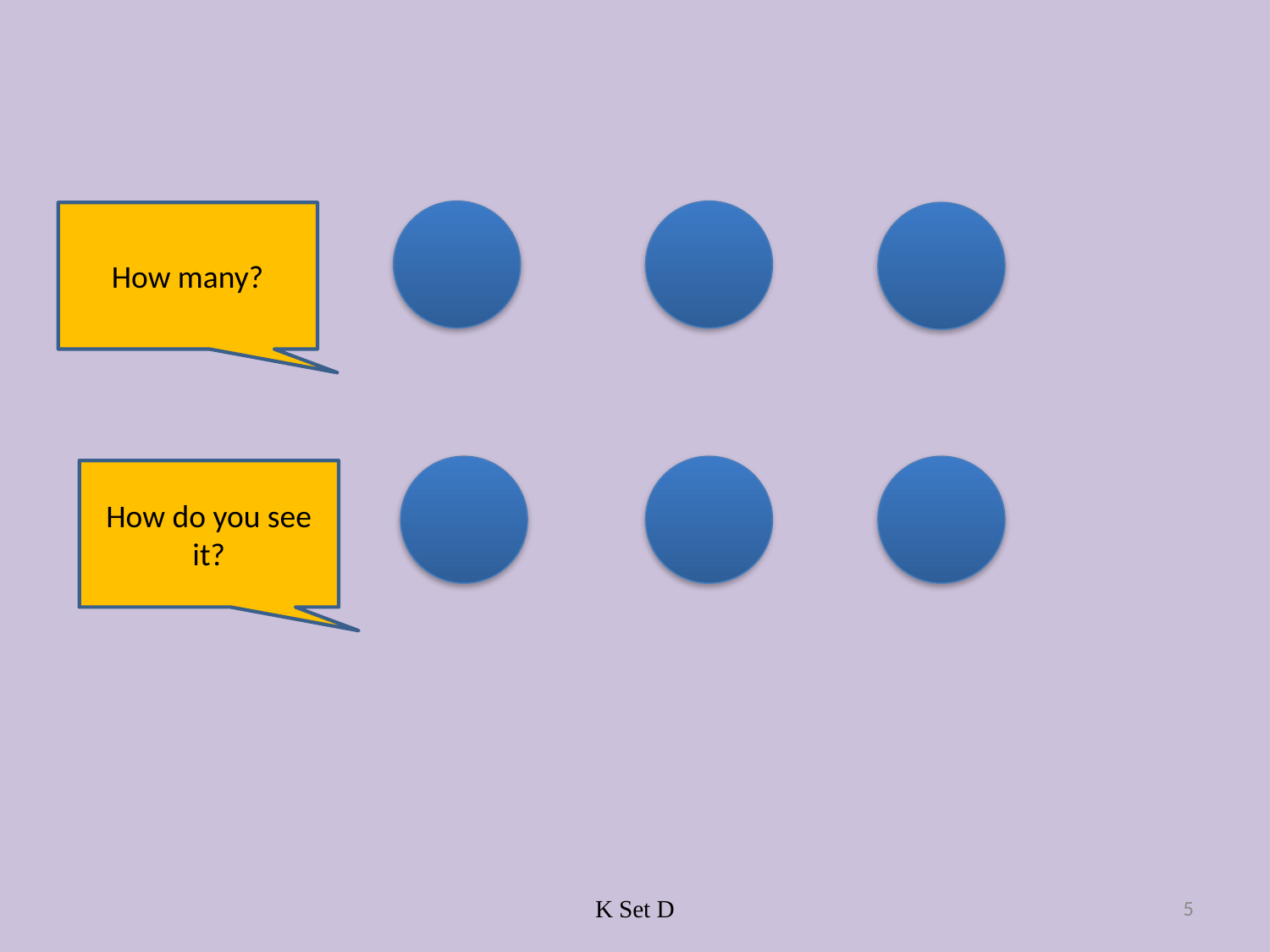

How many?

How do you see it?
K Set D
5